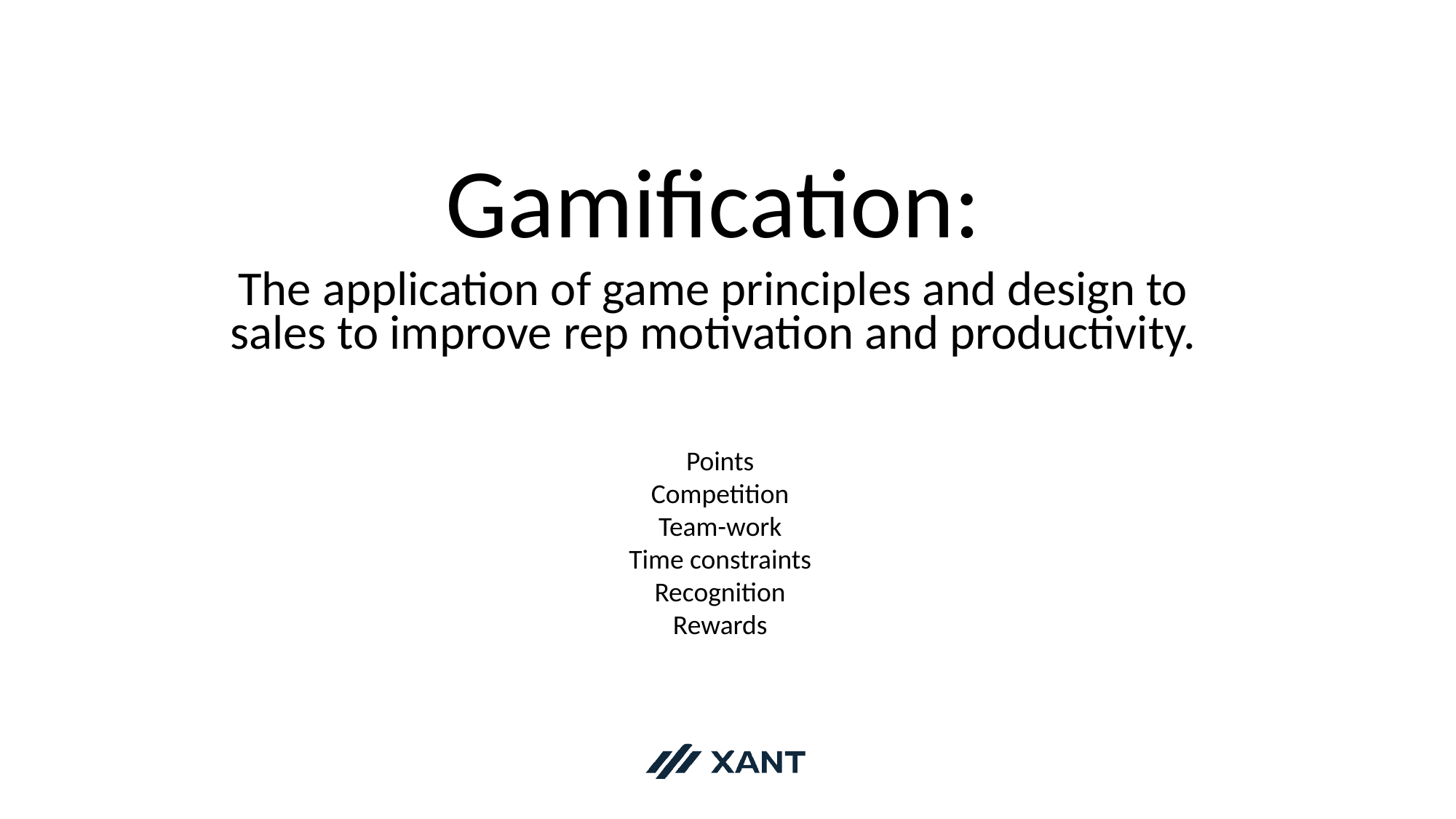

Gamification:
The application of game principles and design to sales to improve rep motivation and productivity.
Points
Competition
Team-work
Time constraints
Recognition
Rewards